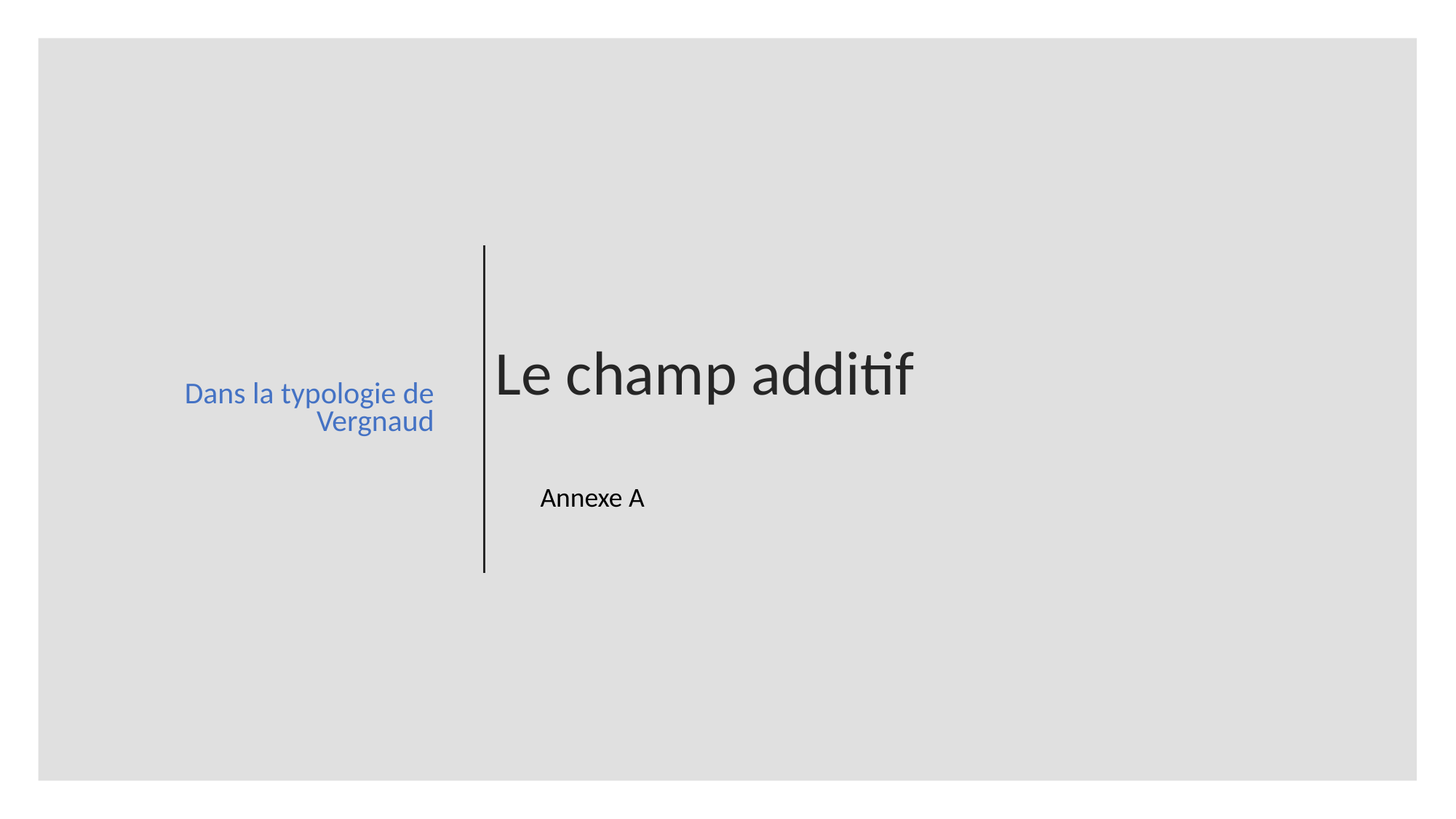

Dans la typologie de Vergnaud
# Le champ additif
Annexe A